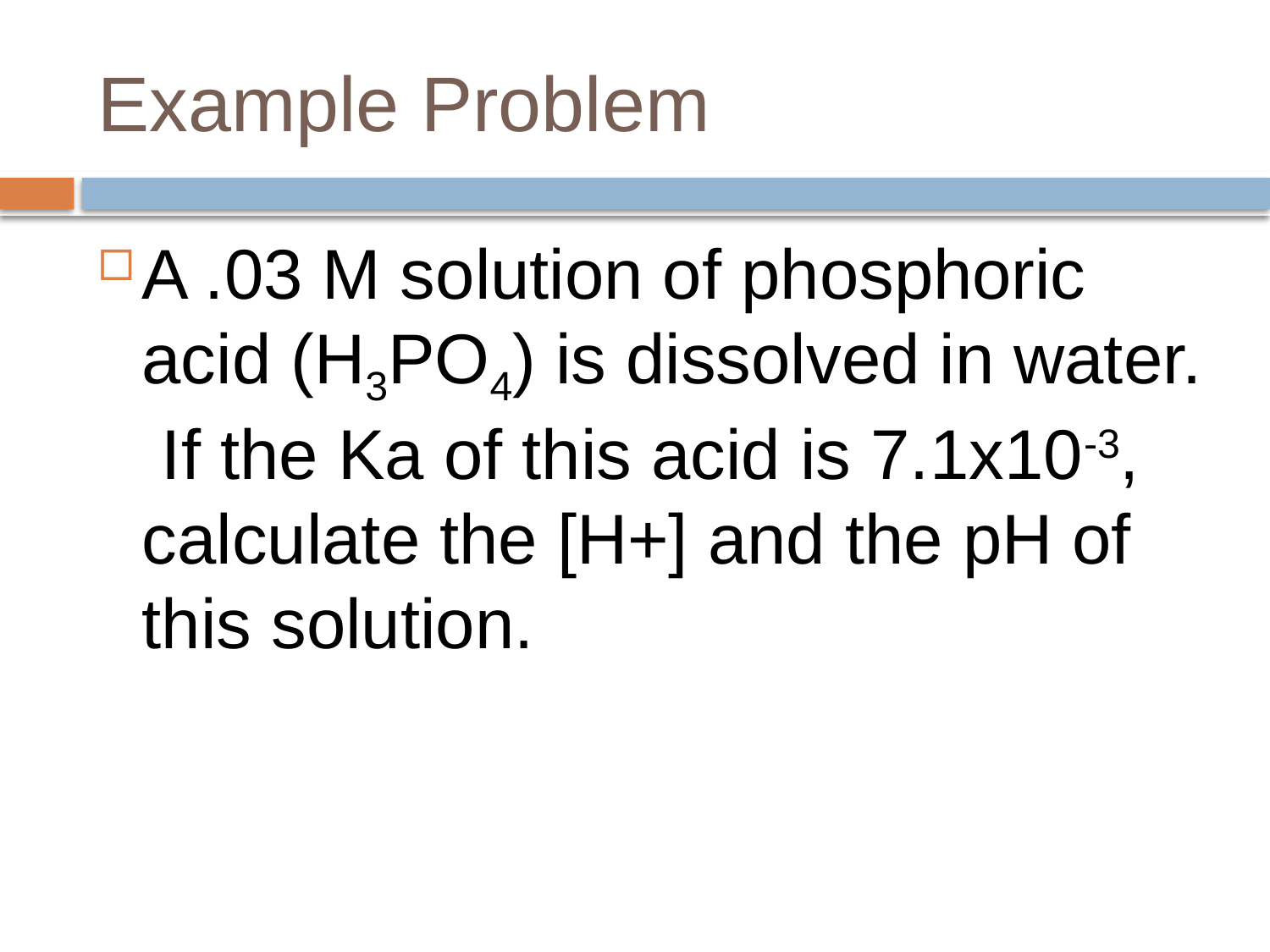

# Example Problem
A .03 M solution of phosphoric acid (H3PO4) is dissolved in water.  If the Ka of this acid is 7.1x10-3, calculate the [H+] and the pH of this solution.